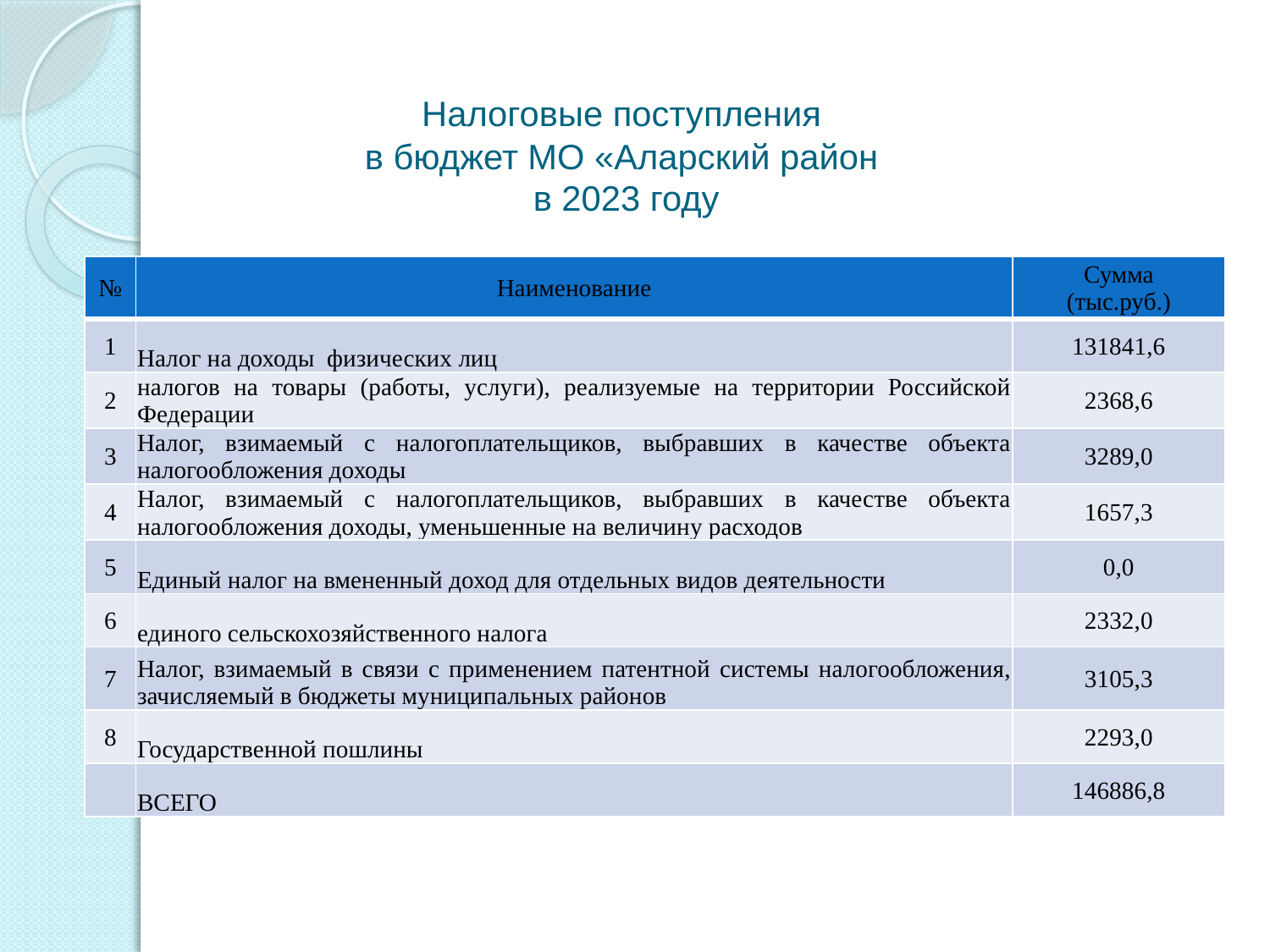

# Налоговые поступления в бюджет МО «Аларский район в 2023 году
| № | Наименование | Сумма (тыс.руб.) |
| --- | --- | --- |
| 1 | Налог на доходы физических лиц | 131841,6 |
| 2 | налогов на товары (работы, услуги), реализуемые на территории Российской Федерации | 2368,6 |
| 3 | Налог, взимаемый с налогоплательщиков, выбравших в качестве объекта налогообложения доходы | 3289,0 |
| 4 | Налог, взимаемый с налогоплательщиков, выбравших в качестве объекта налогообложения доходы, уменьшенные на величину расходов | 1657,3 |
| 5 | Единый налог на вмененный доход для отдельных видов деятельности | 0,0 |
| 6 | единого сельскохозяйственного налога | 2332,0 |
| 7 | Налог, взимаемый в связи с применением патентной системы налогообложения, зачисляемый в бюджеты муниципальных районов | 3105,3 |
| 8 | Государственной пошлины | 2293,0 |
|  | ВСЕГО | 146886,8 |